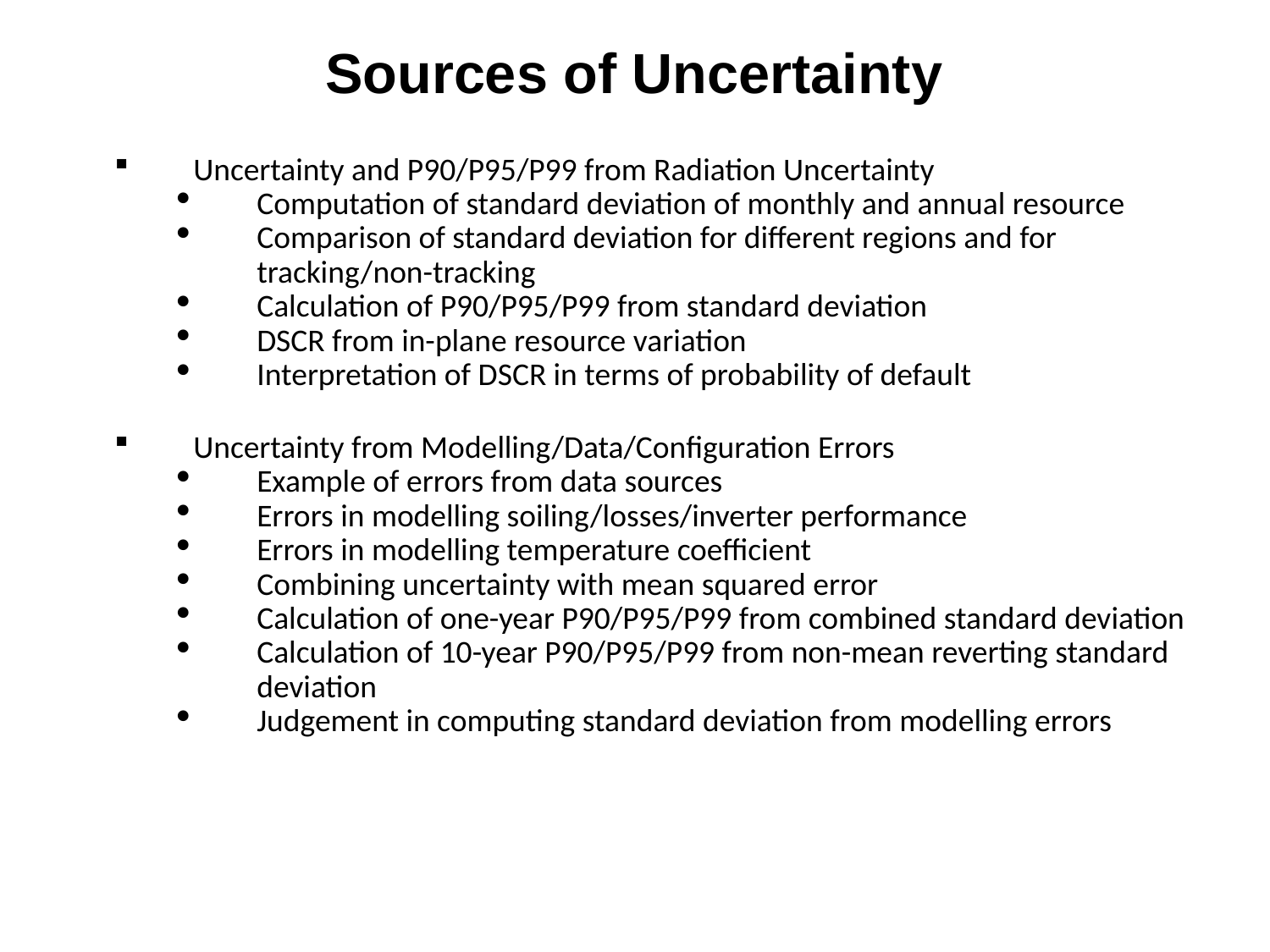

# Sources of Uncertainty
Uncertainty and P90/P95/P99 from Radiation Uncertainty
Computation of standard deviation of monthly and annual resource
Comparison of standard deviation for different regions and for tracking/non-tracking
Calculation of P90/P95/P99 from standard deviation
DSCR from in-plane resource variation
Interpretation of DSCR in terms of probability of default

Uncertainty from Modelling/Data/Configuration Errors
Example of errors from data sources
Errors in modelling soiling/losses/inverter performance
Errors in modelling temperature coefficient
Combining uncertainty with mean squared error
Calculation of one-year P90/P95/P99 from combined standard deviation
Calculation of 10-year P90/P95/P99 from non-mean reverting standard deviation
Judgement in computing standard deviation from modelling errors